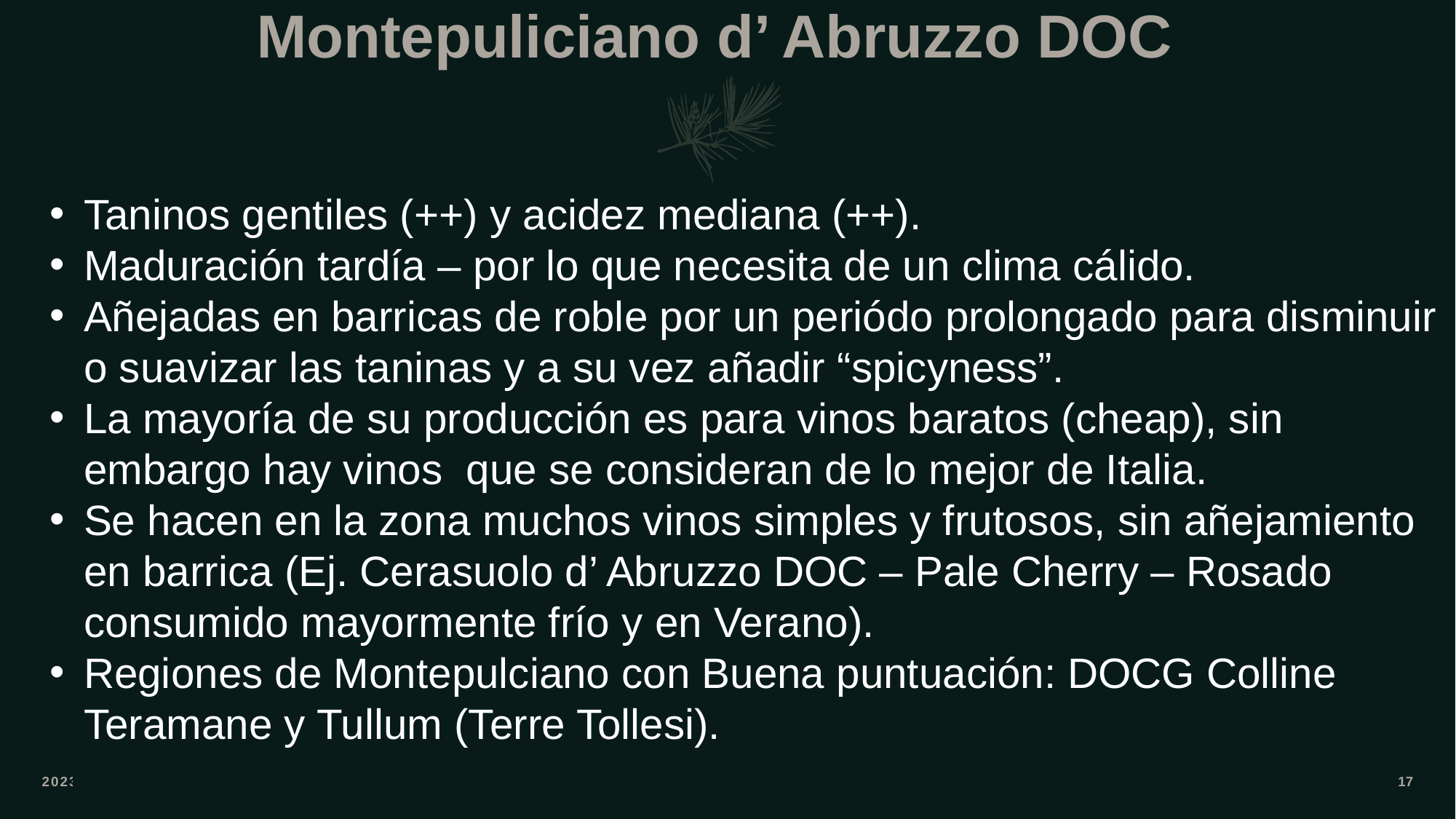

# Montepuliciano d’ Abruzzo DOC
Taninos gentiles (++) y acidez mediana (++).
Maduración tardía – por lo que necesita de un clima cálido.
Añejadas en barricas de roble por un periódo prolongado para disminuir o suavizar las taninas y a su vez añadir “spicyness”.
La mayoría de su producción es para vinos baratos (cheap), sin embargo hay vinos  que se consideran de lo mejor de Italia.
Se hacen en la zona muchos vinos simples y frutosos, sin añejamiento en barrica (Ej. Cerasuolo d’ Abruzzo DOC – Pale Cherry – Rosado consumido mayormente frío y en Verano).
Regiones de Montepulciano con Buena puntuación: DOCG Colline Teramane y Tullum (Terre Tollesi).
2023
17